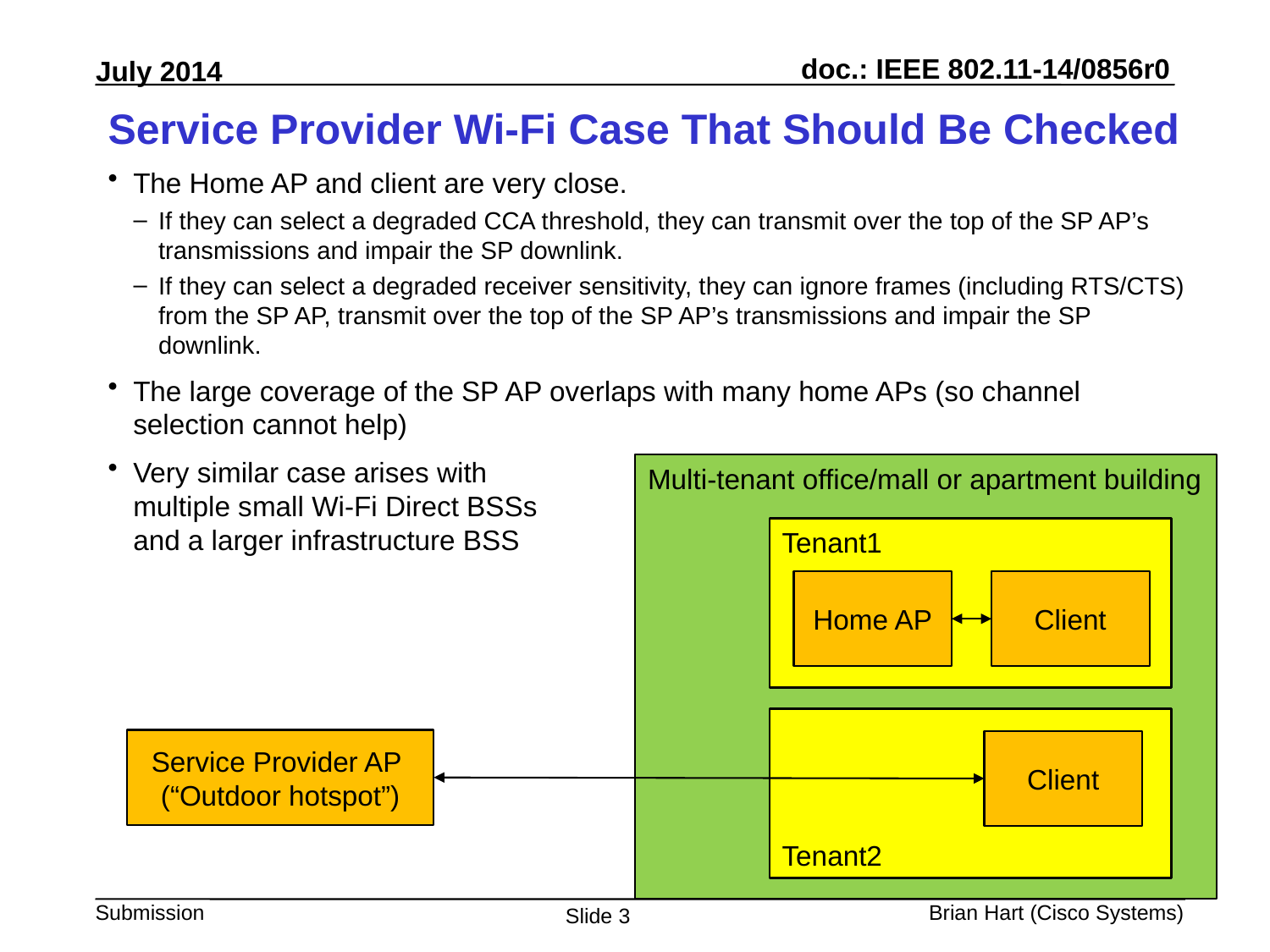

# Service Provider Wi-Fi Case That Should Be Checked
The Home AP and client are very close.
If they can select a degraded CCA threshold, they can transmit over the top of the SP AP’s transmissions and impair the SP downlink.
If they can select a degraded receiver sensitivity, they can ignore frames (including RTS/CTS) from the SP AP, transmit over the top of the SP AP’s transmissions and impair the SP downlink.
The large coverage of the SP AP overlaps with many home APs (so channel selection cannot help)
Very similar case arises with
multiple small Wi-Fi Direct BSSs
and a larger infrastructure BSS
Multi-tenant office/mall or apartment building
Tenant1
Home AP
Client
Tenant2
Service Provider AP
(“Outdoor hotspot”)
Client